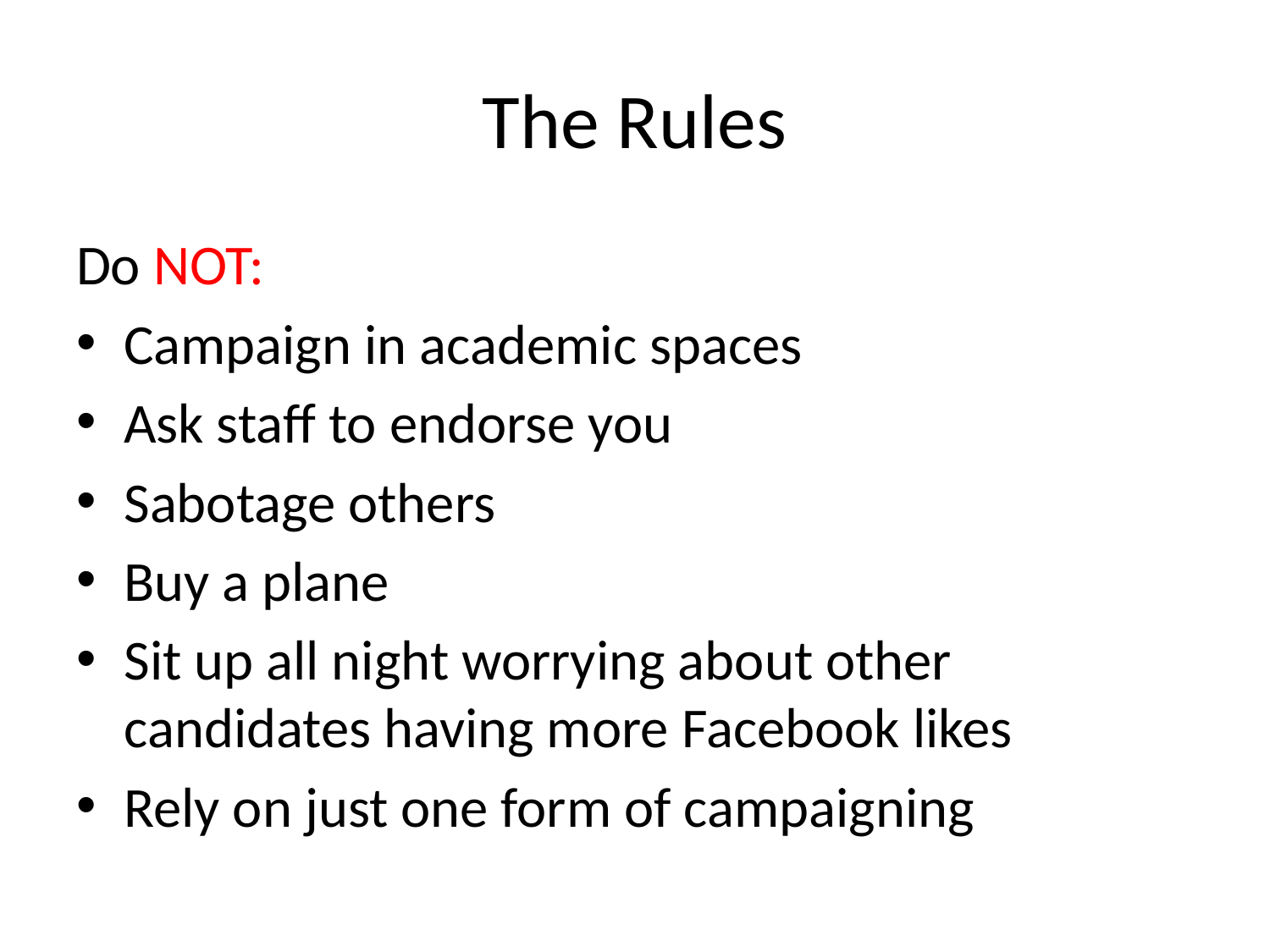

# The Rules
Do NOT:
Campaign in academic spaces
Ask staff to endorse you
Sabotage others
Buy a plane
Sit up all night worrying about other candidates having more Facebook likes
Rely on just one form of campaigning